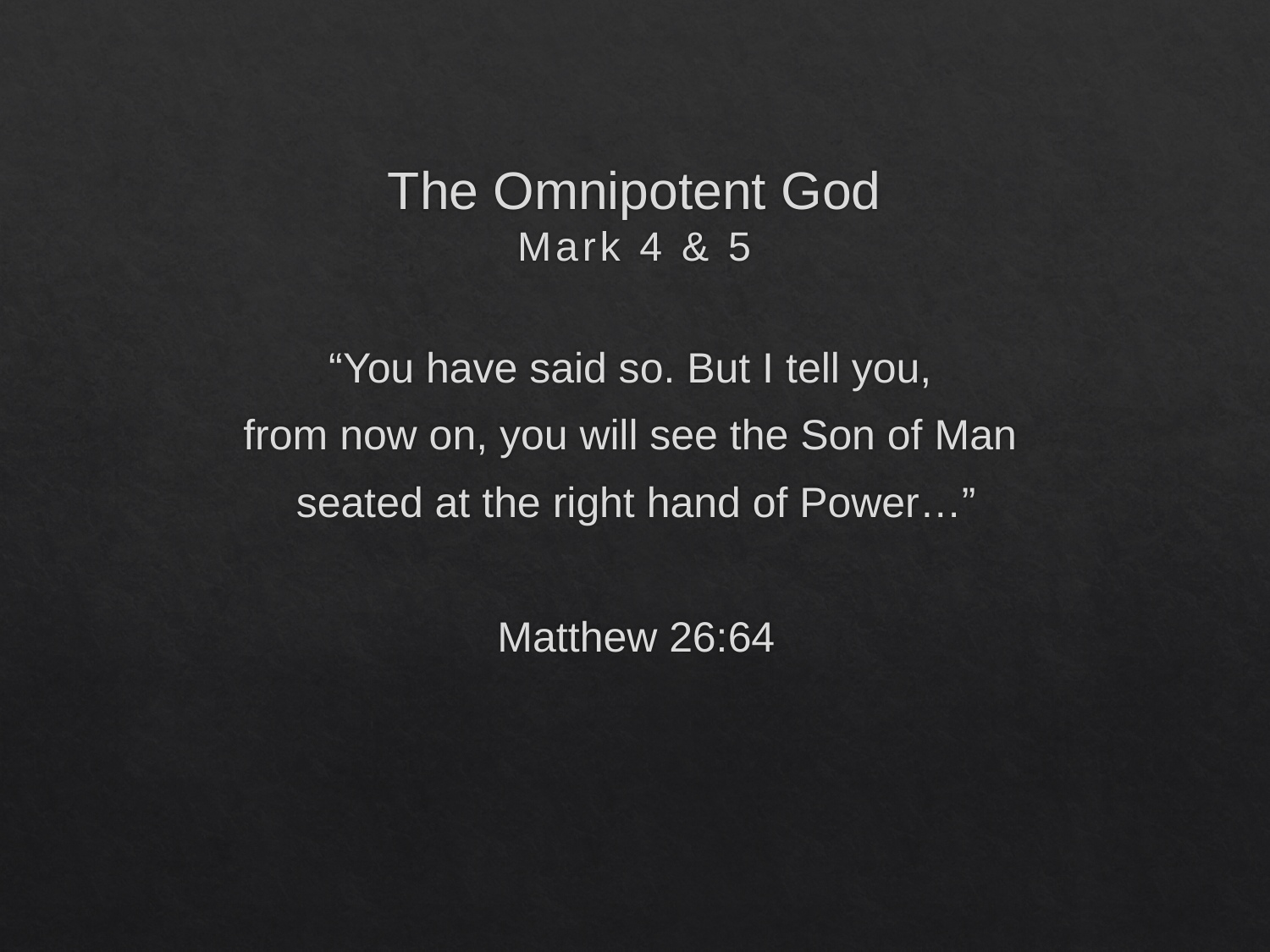

# The Omnipotent God Mark 4 & 5
“You have said so. But I tell you,
from now on, you will see the Son of Man
seated at the right hand of Power…”

Matthew 26:64